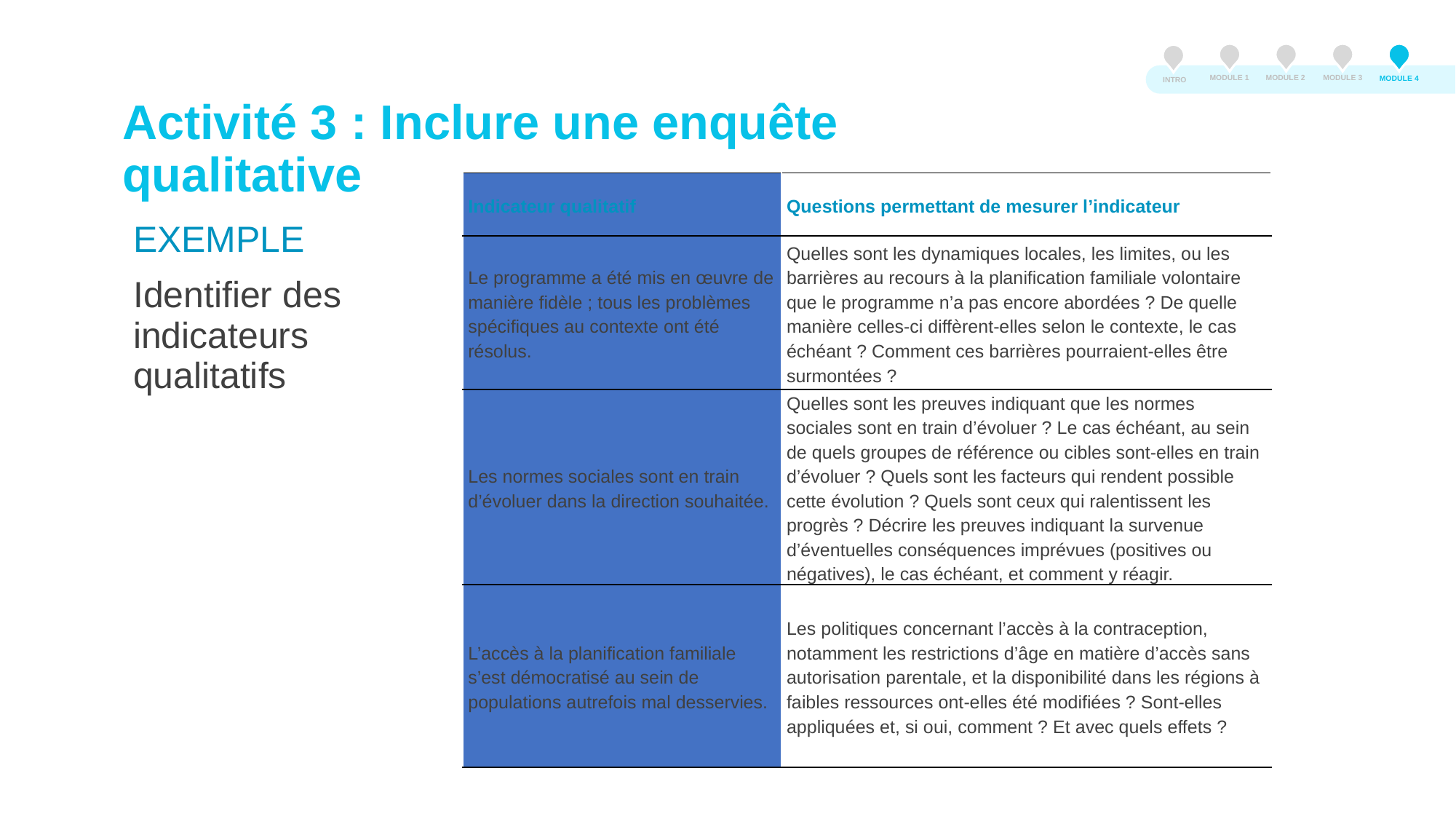

Activité 3

MODULE 3
MODULE 2
MODULE 1
MODULE 4
INTRO
Activité 3 : Inclure une enquête qualitative
| Indicateur qualitatif | Questions permettant de mesurer l’indicateur |
| --- | --- |
| Le programme a été mis en œuvre de manière fidèle ; tous les problèmes spécifiques au contexte ont été résolus. | Quelles sont les dynamiques locales, les limites, ou les barrières au recours à la planification familiale volontaire que le programme n’a pas encore abordées ? De quelle manière celles-ci diffèrent-elles selon le contexte, le cas échéant ? Comment ces barrières pourraient-elles être surmontées ? |
| Les normes sociales sont en train d’évoluer dans la direction souhaitée. | Quelles sont les preuves indiquant que les normes sociales sont en train d’évoluer ? Le cas échéant, au sein de quels groupes de référence ou cibles sont-elles en train d’évoluer ? Quels sont les facteurs qui rendent possible cette évolution ? Quels sont ceux qui ralentissent les progrès ? Décrire les preuves indiquant la survenue d’éventuelles conséquences imprévues (positives ou négatives), le cas échéant, et comment y réagir. |
| L’accès à la planification familiale s’est démocratisé au sein de populations autrefois mal desservies. | Les politiques concernant l’accès à la contraception, notamment les restrictions d’âge en matière d’accès sans autorisation parentale, et la disponibilité dans les régions à faibles ressources ont-elles été modifiées ? Sont-elles appliquées et, si oui, comment ? Et avec quels effets ? |
EXEMPLE
Identifier des indicateurs qualitatifs